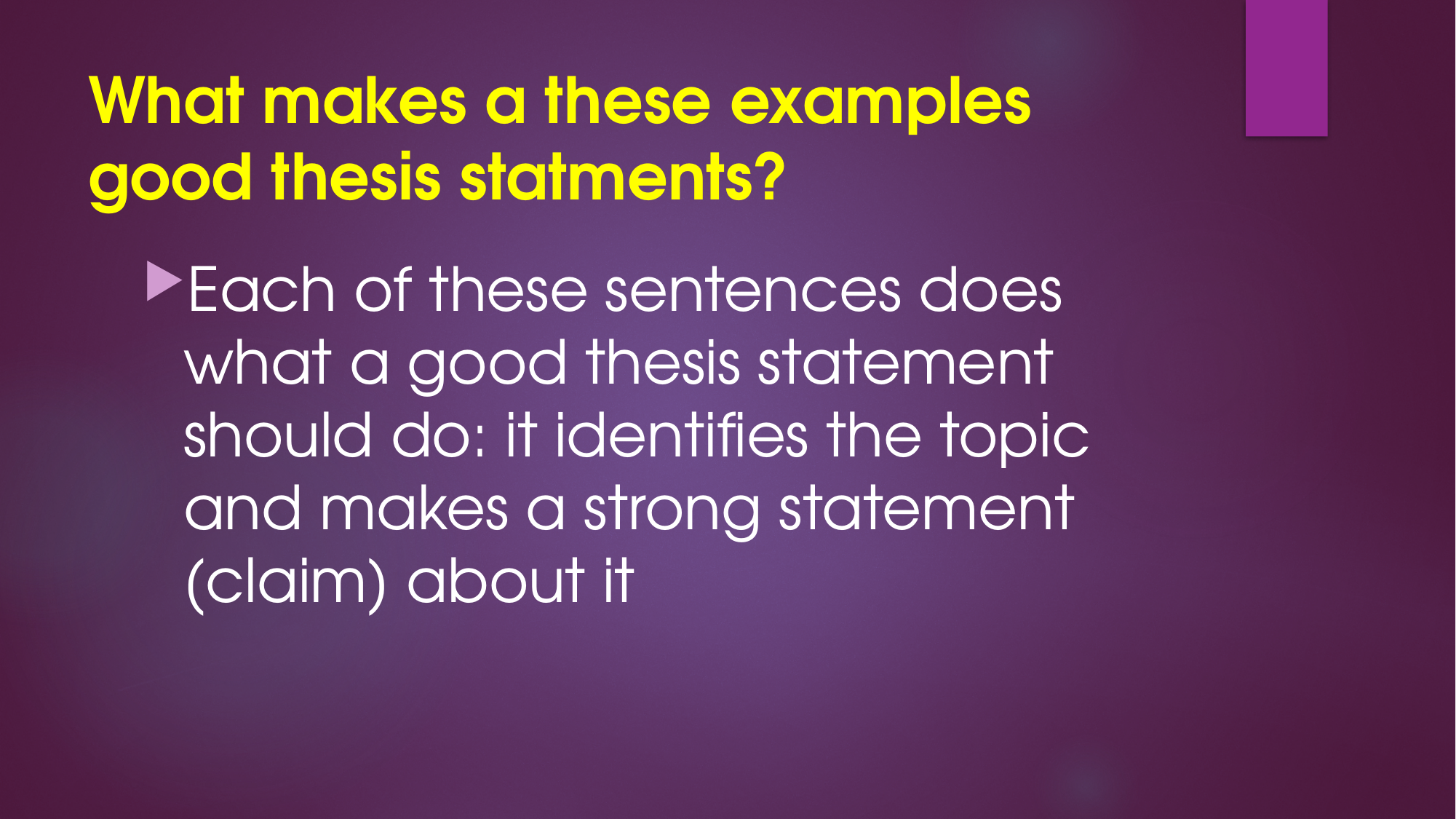

# What makes a these examples good thesis statments?
Each of these sentences does what a good thesis statement should do: it identifies the topic and makes a strong statement (claim) about it